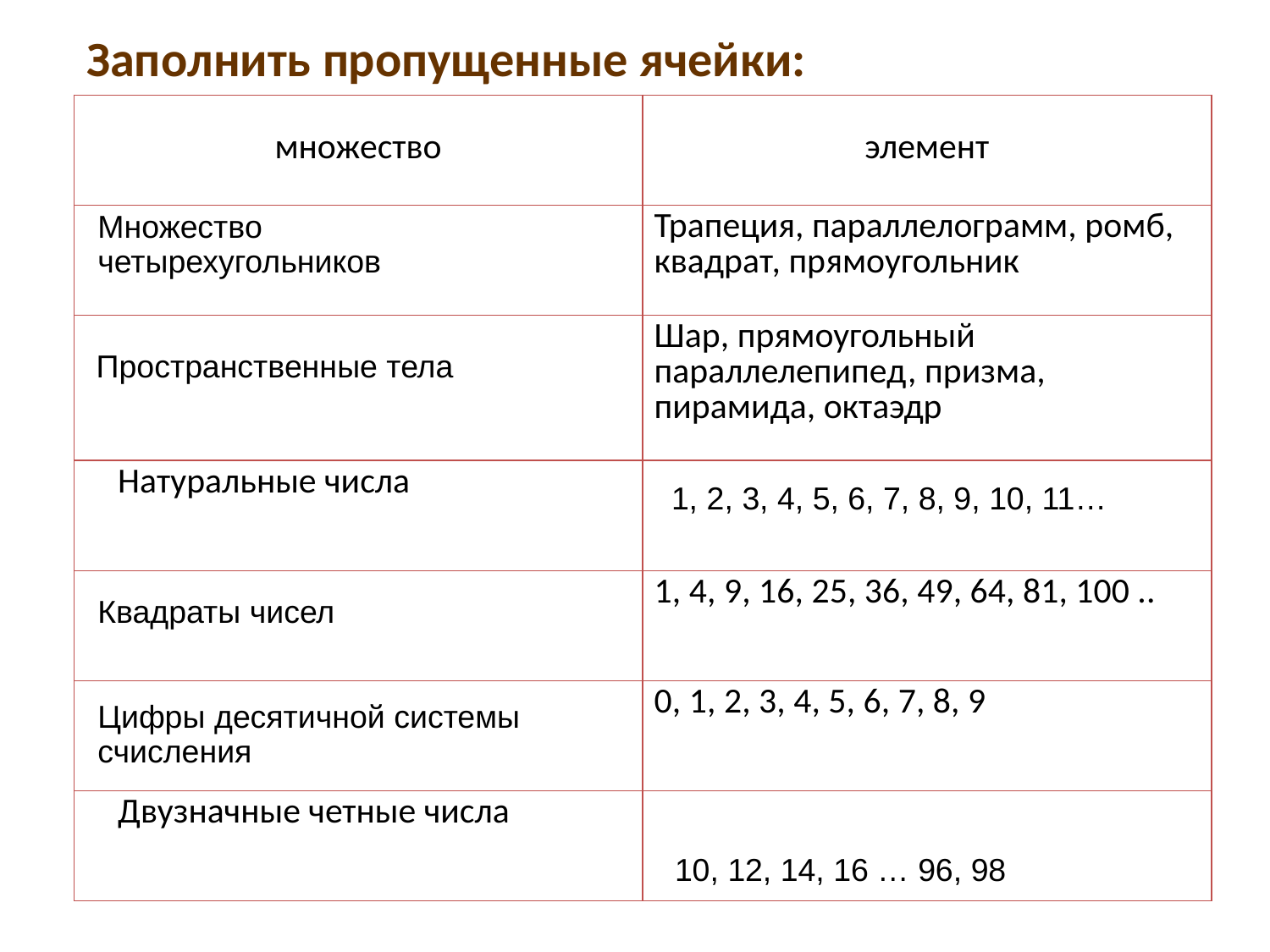

Заполнить пропущенные ячейки:
| множество | элемент |
| --- | --- |
|  | Трапеция, параллелограмм, ромб, квадрат, прямоугольник |
|  | Шар, прямоугольный параллелепипед, призма, пирамида, октаэдр |
| Натуральные числа |  |
|  | 1, 4, 9, 16, 25, 36, 49, 64, 81, 100 .. |
|  | 0, 1, 2, 3, 4, 5, 6, 7, 8, 9 |
| Двузначные четные числа |  |
Множество четырехугольников
Пространственные тела
1, 2, 3, 4, 5, 6, 7, 8, 9, 10, 11…
Квадраты чисел
Цифры десятичной системы счисления
10, 12, 14, 16 … 96, 98